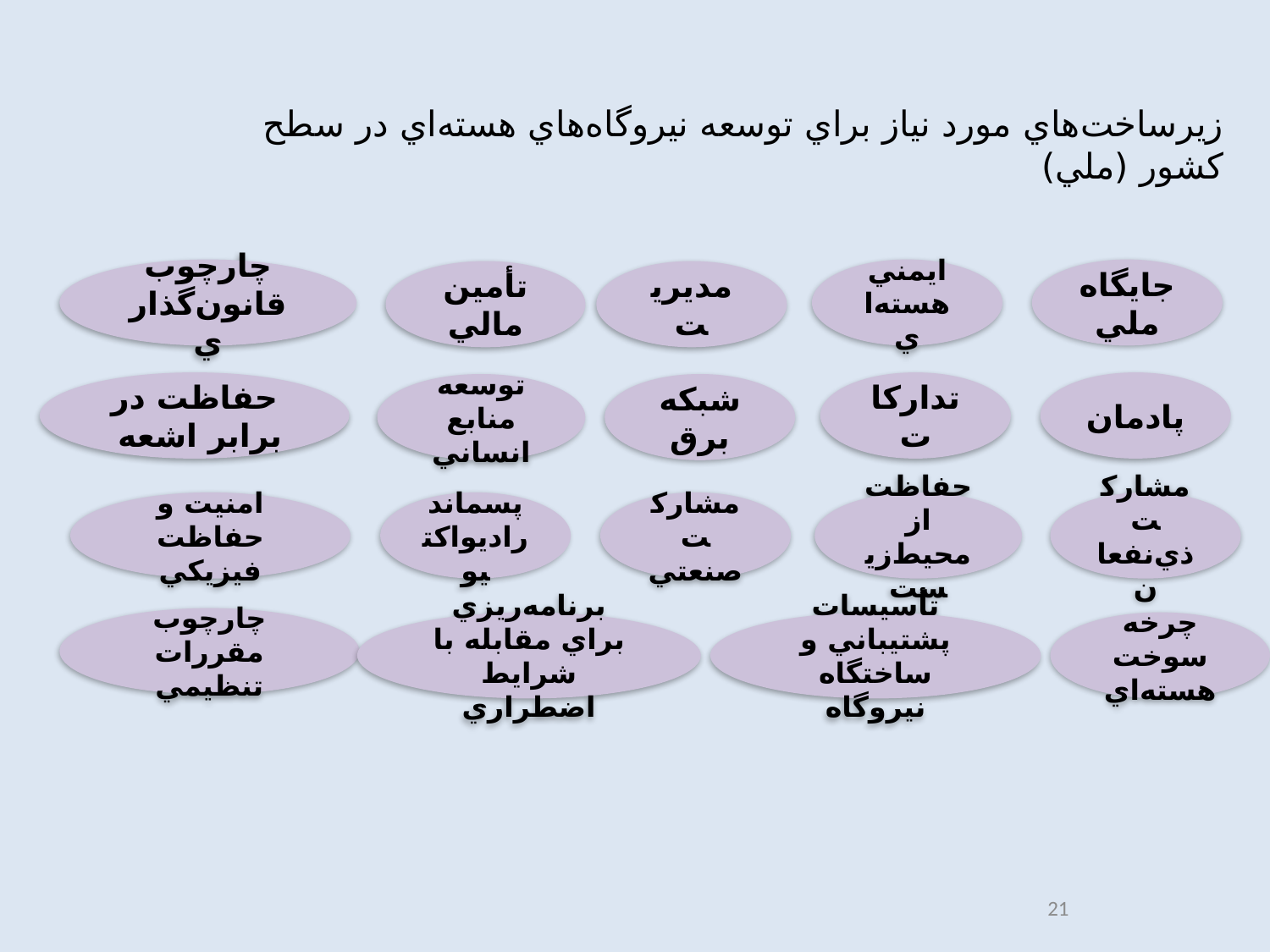

زيرساخت‌هاي مورد نياز براي توسعه نيروگاه‌هاي هسته‌اي در سطح كشور (ملي)
چارچوب قانون‌گذاري
ايمني هسته‌اي
جايگاه ملي
تأمين مالي
مديريت
حفاظت در
 برابر اشعه
تداركات
پادمان
توسعه منابع انساني
شبكه برق
امنيت و حفاظت فيزيكي
پسماند راديواكتيو
مشاركت صنعتي
حفاظت از محيط‌زيست
مشاركت ذي‌نفعان
چارچوب مقررات تنظيمي
برنامه‌ريزي براي مقابله با شرايط اضطراري
تأسيسات پشتيباني و ساختگاه نيروگاه
چرخه سوخت هسته‌اي
21